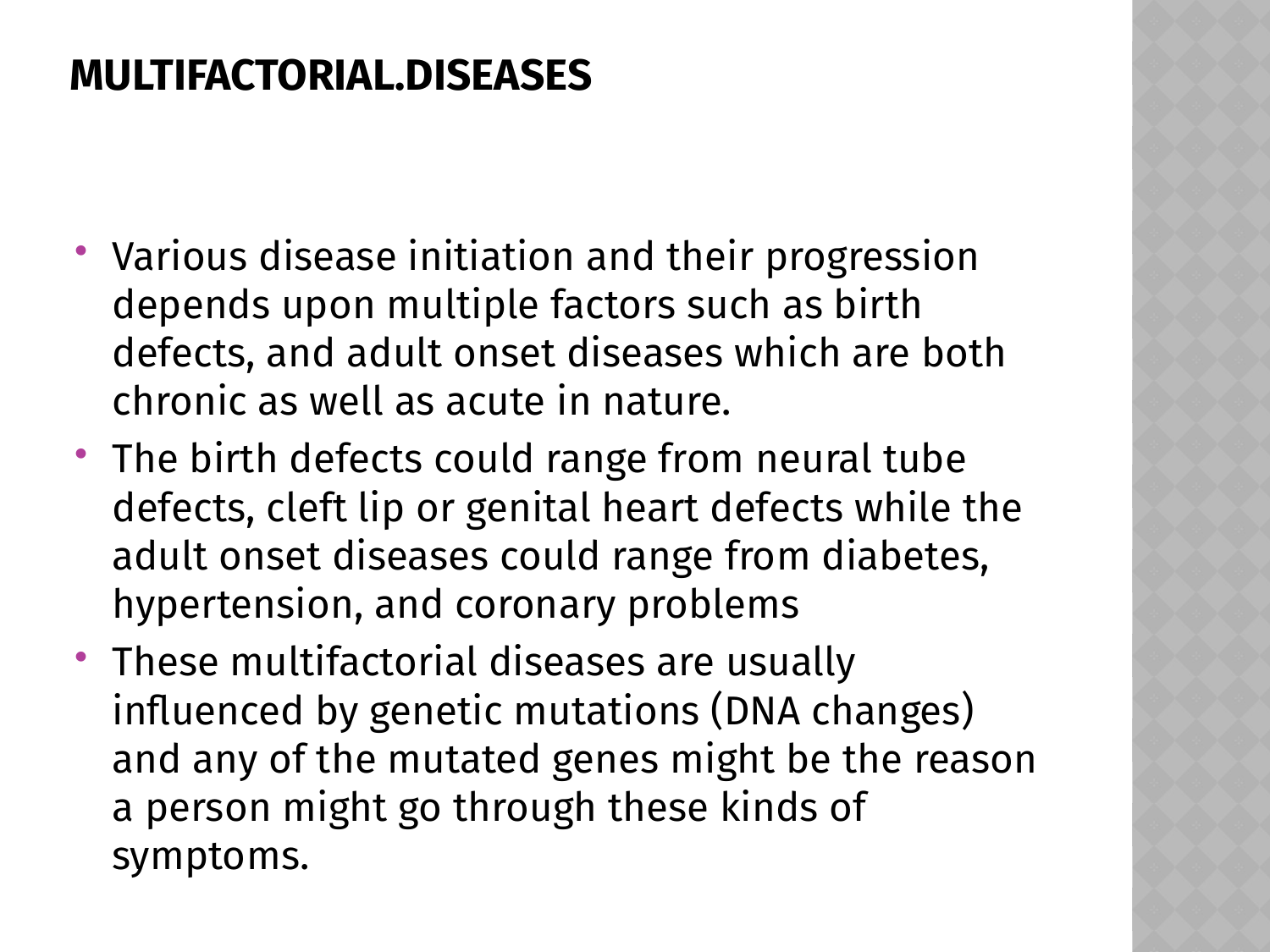

# Multifactorial.diseases
Various disease initiation and their progression depends upon multiple factors such as birth defects, and adult onset diseases which are both chronic as well as acute in nature.
The birth defects could range from neural tube defects, cleft lip or genital heart defects while the adult onset diseases could range from diabetes, hypertension, and coronary problems
These multifactorial diseases are usually influenced by genetic mutations (DNA changes) and any of the mutated genes might be the reason a person might go through these kinds of symptoms.